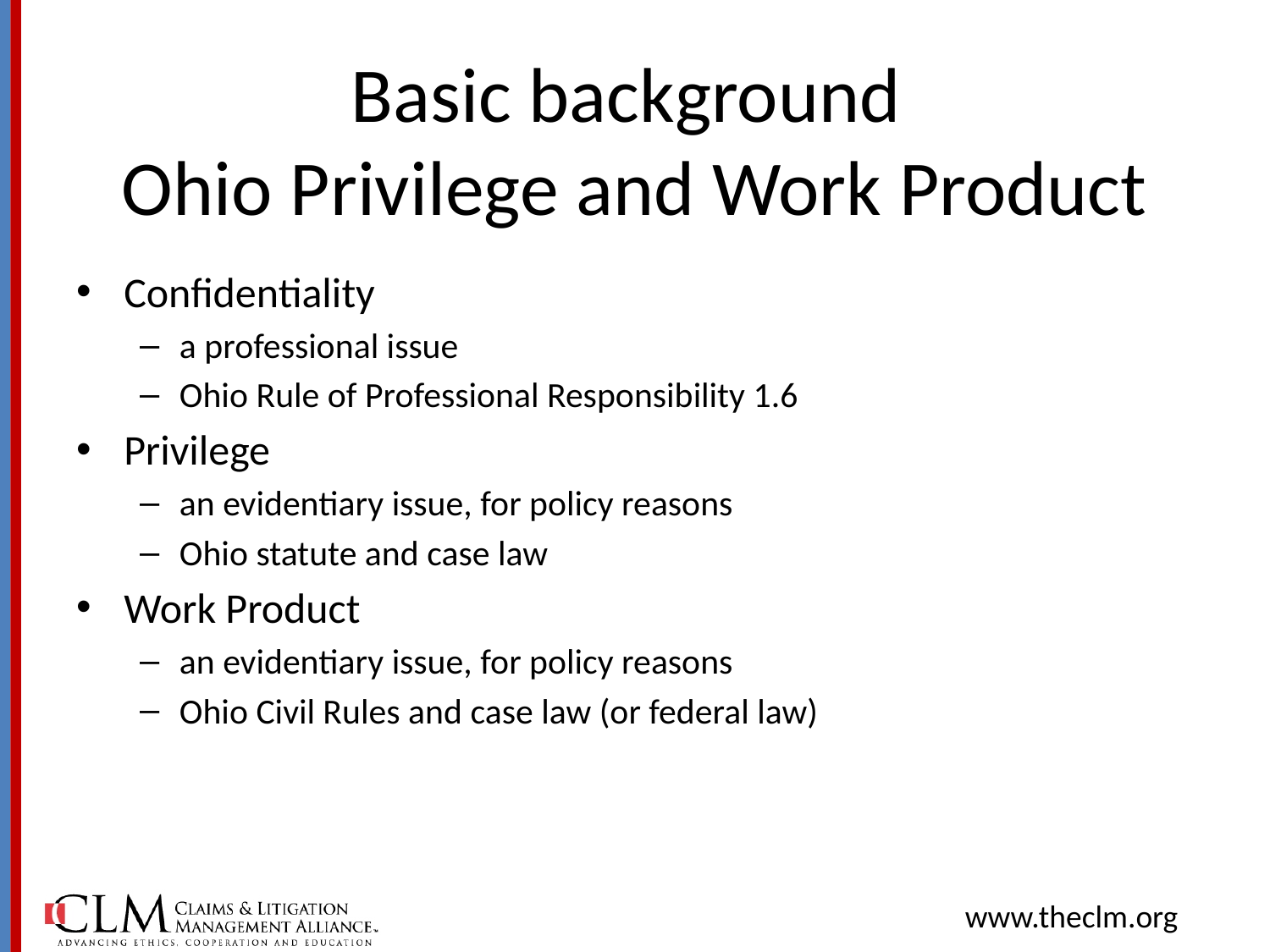

# Basic background Ohio Privilege and Work Product
Confidentiality
a professional issue
Ohio Rule of Professional Responsibility 1.6
Privilege
an evidentiary issue, for policy reasons
Ohio statute and case law
Work Product
an evidentiary issue, for policy reasons
Ohio Civil Rules and case law (or federal law)